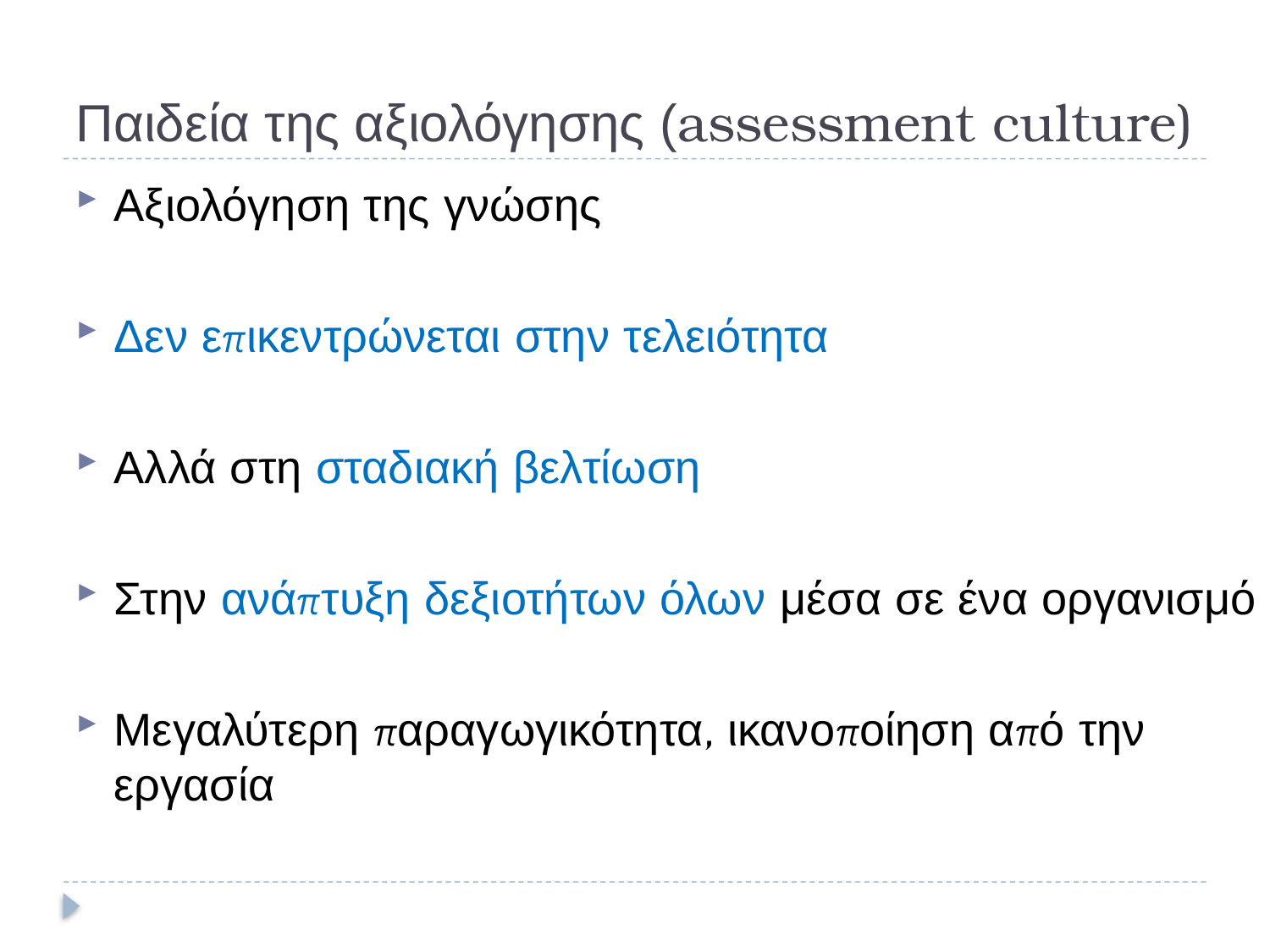

# Παιδεία της αξιολόγησης (assessment culture)
Αξιολόγηση της γνώσης

Δεν επικεντρώνεται στην τελειότητα

Αλλά στη σταδιακή βελτίωση

Στην ανάπτυξη δεξιοτήτων όλων μέσα σε ένα οργανισμό

Μεγαλύτερη παραγωγικότητα, ικανοποίηση από την εργασία